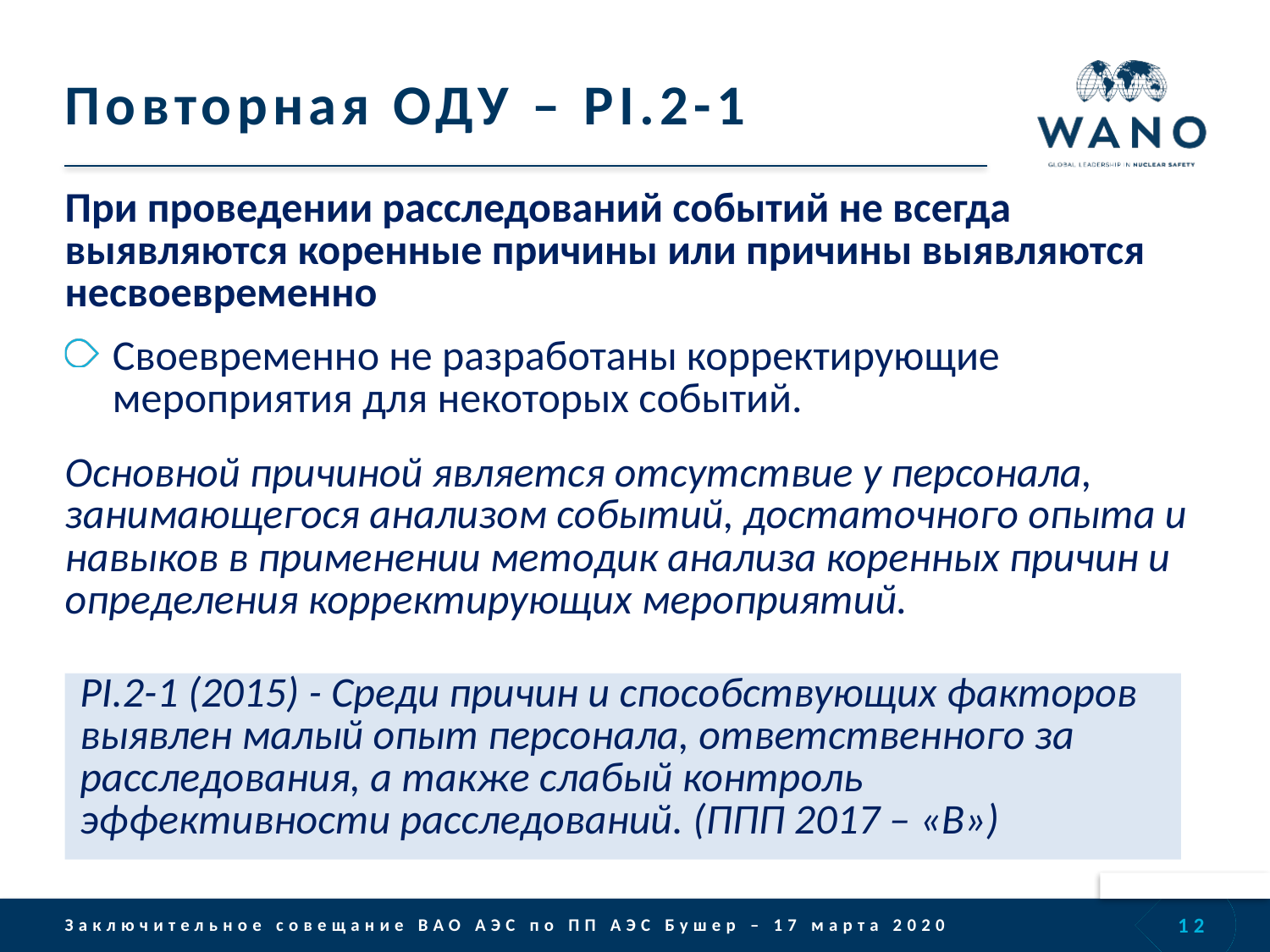

# Повторная ОДУ – PI.2-1
При проведении расследований событий не всегда выявляются коренные причины или причины выявляются несвоевременно
Своевременно не разработаны корректирующие мероприятия для некоторых событий.
Основной причиной является отсутствие у персонала, занимающегося анализом событий, достаточного опыта и навыков в применении методик анализа коренных причин и определения корректирующих мероприятий.
PI.2-1 (2015) - Среди причин и способствующих факторов выявлен малый опыт персонала, ответственного за расследования, а также слабый контроль эффективности расследований. (ППП 2017 – «В»)
12
Заключительное совещание ВАО АЭС по ПП АЭС Бушер – 17 марта 2020